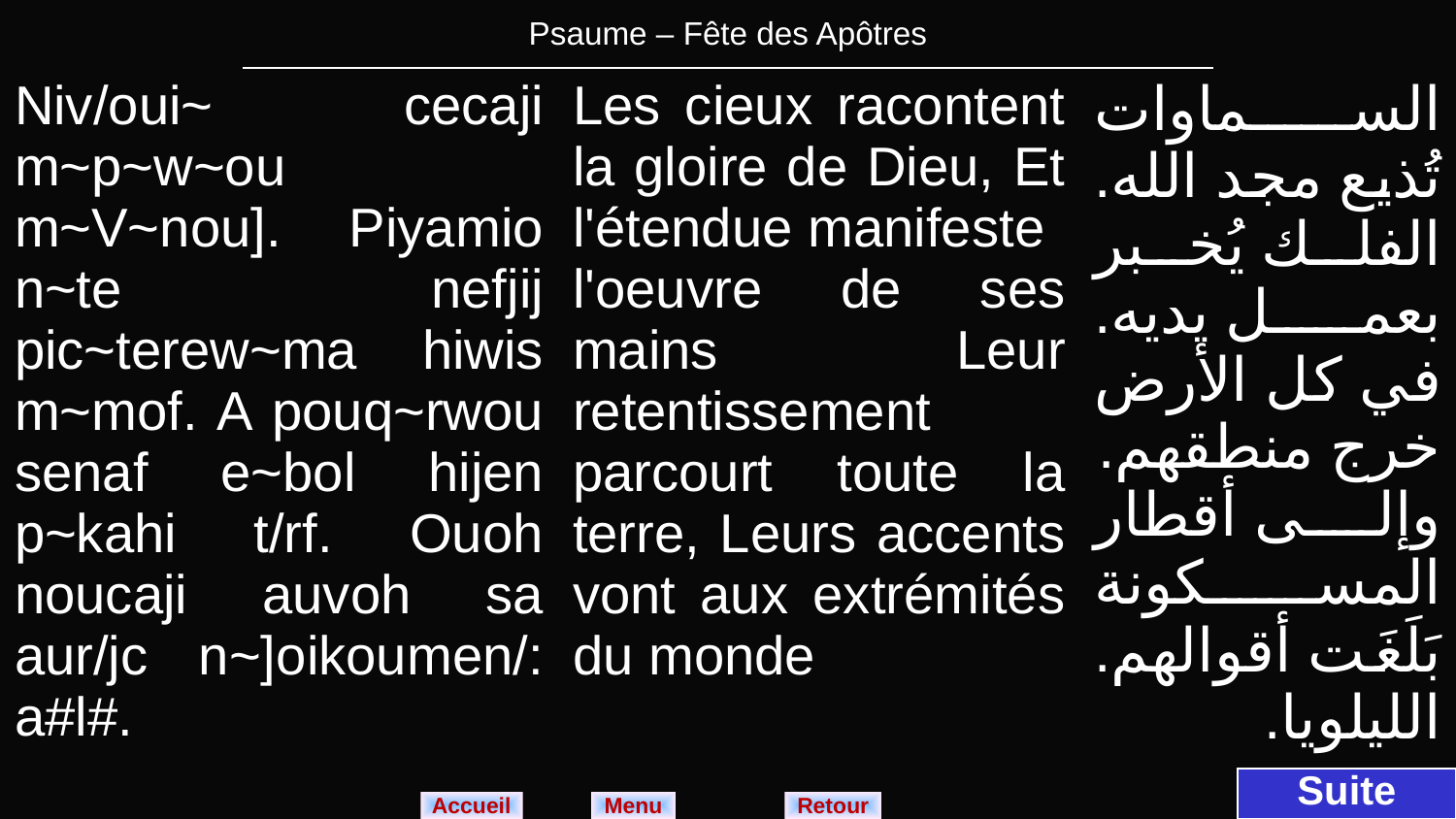

| Psaume – Fête des Apôtres |
| --- |
| Niv/oui~ cecaji m~p~w~ou m~V~nou]. Piyamio n~te nefjij pic~terew~ma hiwis m~mof. A pouq~rwou senaf e~bol hijen p~kahi t/rf. Ouoh noucaji auvoh sa aur/jc n~]oikoumen/: a#l#. | Les cieux racontent la gloire de Dieu, Et l'étendue manifeste l'oeuvre de ses mains Leur retentissement parcourt toute la terre, Leurs accents vont aux extrémités du monde | السماوات تُذيع مجد الله. الفلك يُخبر بعمل يديه. في كل الأرض خرج منطقهم. وإلى أقطار المسكونة بَلَغَت أقوالهم. الليلويا. |
| --- | --- | --- |
Suite
Menu
Retour